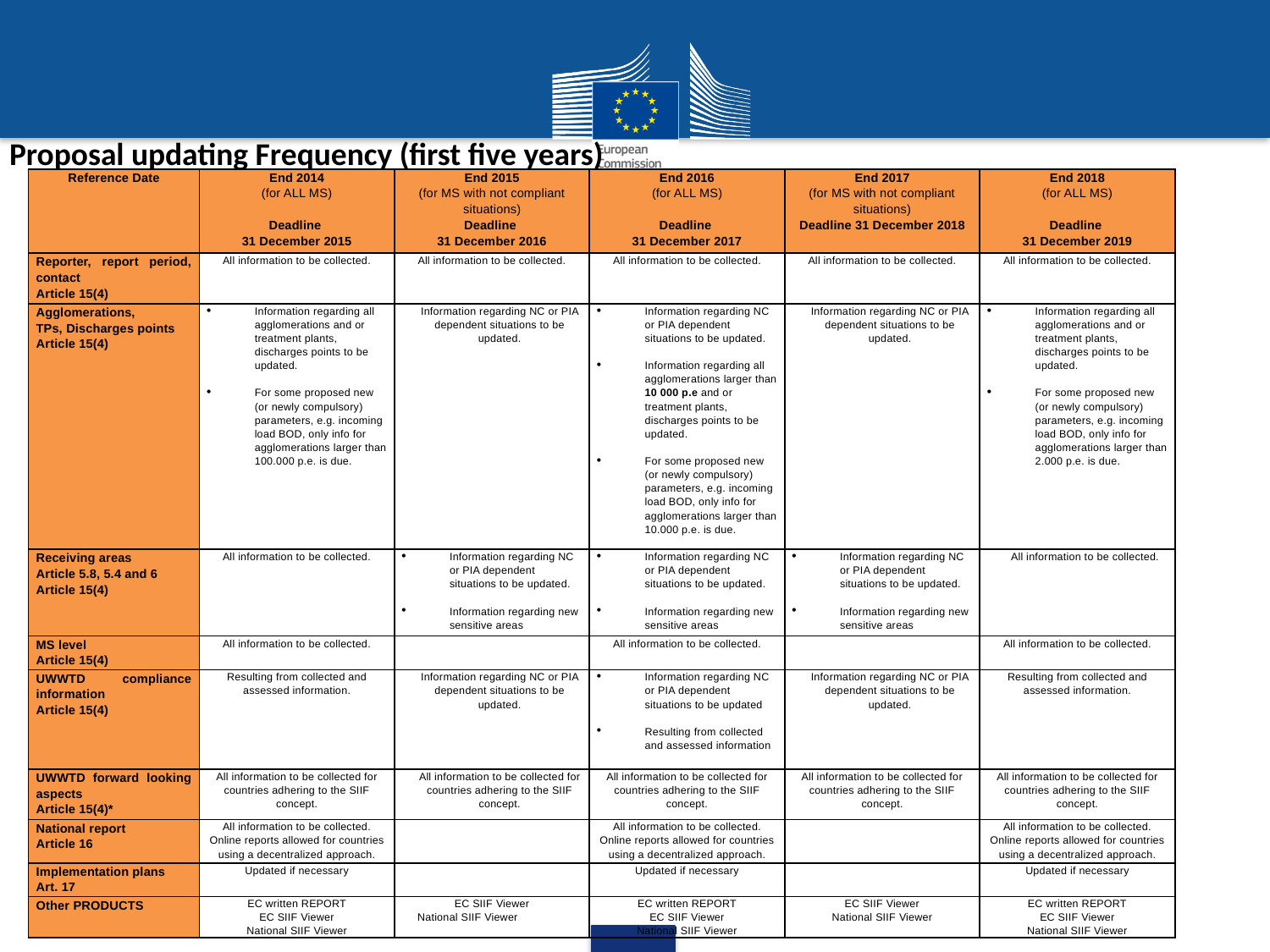

Proposal updating Frequency (first five years)

| Reference Date | End 2014 (for ALL MS)   Deadline 31 December 2015 | End 2015 (for MS with not compliant situations) Deadline 31 December 2016 | End 2016 (for ALL MS)   Deadline 31 December 2017 | End 2017 (for MS with not compliant situations) Deadline 31 December 2018 | End 2018 (for ALL MS)   Deadline 31 December 2019 |
| --- | --- | --- | --- | --- | --- |
| Reporter, report period, contact Article 15(4) | All information to be collected. | All information to be collected. | All information to be collected. | All information to be collected. | All information to be collected. |
| Agglomerations, TPs, Discharges points Article 15(4) | Information regarding all agglomerations and or treatment plants, discharges points to be updated.   For some proposed new (or newly compulsory) parameters, e.g. incoming load BOD, only info for agglomerations larger than 100.000 p.e. is due. | Information regarding NC or PIA dependent situations to be updated. | Information regarding NC or PIA dependent situations to be updated.   Information regarding all agglomerations larger than 10 000 p.e and or treatment plants, discharges points to be updated.   For some proposed new (or newly compulsory) parameters, e.g. incoming load BOD, only info for agglomerations larger than 10.000 p.e. is due. | Information regarding NC or PIA dependent situations to be updated. | Information regarding all agglomerations and or treatment plants, discharges points to be updated.   For some proposed new (or newly compulsory) parameters, e.g. incoming load BOD, only info for agglomerations larger than 2.000 p.e. is due. |
| Receiving areas Article 5.8, 5.4 and 6 Article 15(4) | All information to be collected. | Information regarding NC or PIA dependent situations to be updated.   Information regarding new sensitive areas | Information regarding NC or PIA dependent situations to be updated.   Information regarding new sensitive areas | Information regarding NC or PIA dependent situations to be updated.   Information regarding new sensitive areas | All information to be collected. |
| MS level Article 15(4) | All information to be collected. |  | All information to be collected. |  | All information to be collected. |
| UWWTD compliance information Article 15(4) | Resulting from collected and assessed information. | Information regarding NC or PIA dependent situations to be updated. | Information regarding NC or PIA dependent situations to be updated   Resulting from collected and assessed information | Information regarding NC or PIA dependent situations to be updated. | Resulting from collected and assessed information. |
| UWWTD forward looking aspects Article 15(4)\* | All information to be collected for countries adhering to the SIIF concept. | All information to be collected for countries adhering to the SIIF concept. | All information to be collected for countries adhering to the SIIF concept. | All information to be collected for countries adhering to the SIIF concept. | All information to be collected for countries adhering to the SIIF concept. |
| National report Article 16 | All information to be collected. Online reports allowed for countries using a decentralized approach. |  | All information to be collected. Online reports allowed for countries using a decentralized approach. |  | All information to be collected. Online reports allowed for countries using a decentralized approach. |
| Implementation plans Art. 17 | Updated if necessary |  | Updated if necessary |  | Updated if necessary |
| Other PRODUCTS | EC written REPORT EC SIIF Viewer National SIIF Viewer | EC SIIF Viewer National SIIF Viewer | EC written REPORT EC SIIF Viewer National SIIF Viewer | EC SIIF Viewer National SIIF Viewer | EC written REPORT EC SIIF Viewer National SIIF Viewer |